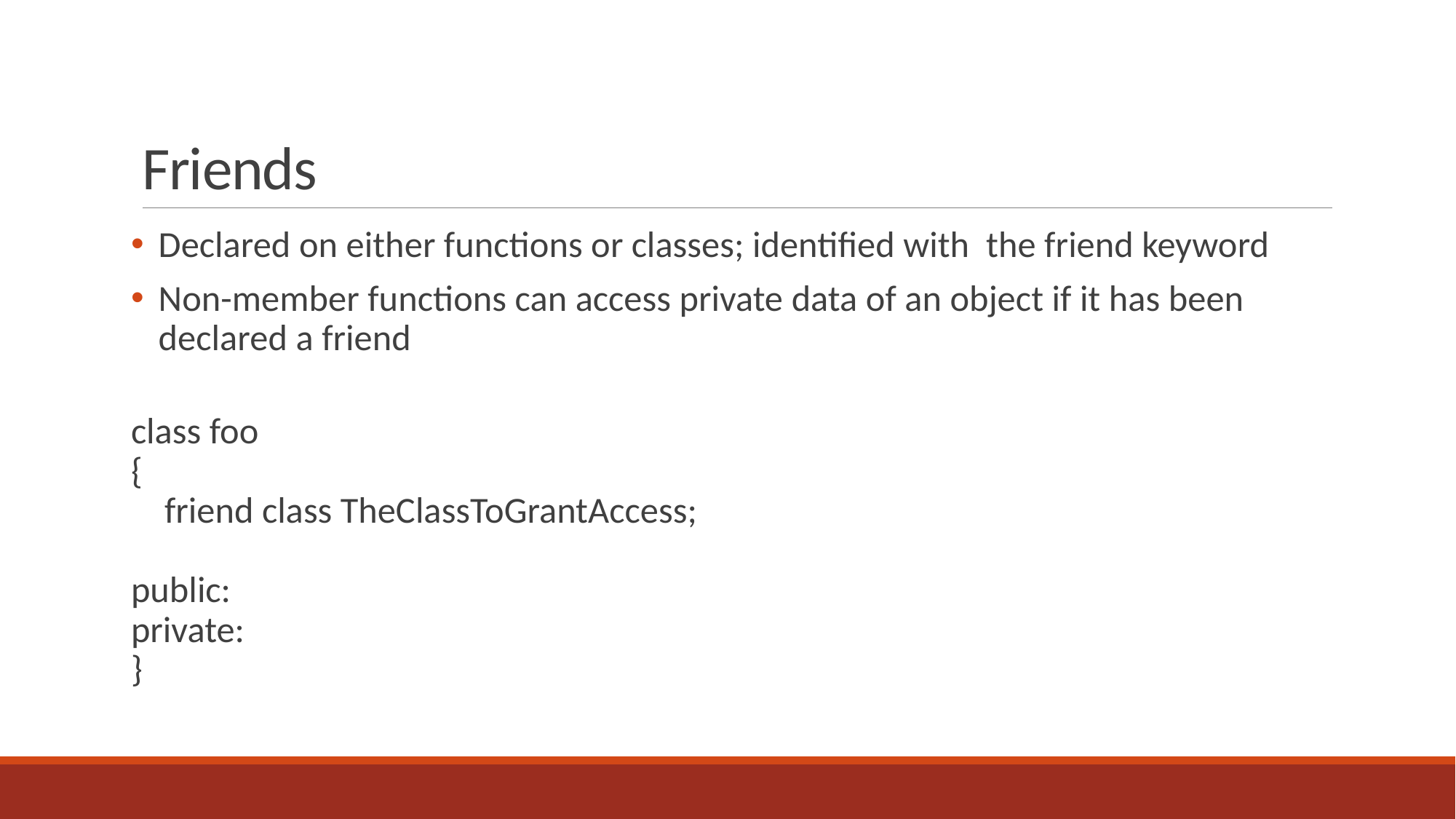

# Friends
Declared on either functions or classes; identified with  the friend keyword
Non-member functions can access private data of an object if it has been declared a friend

class foo
{
    friend class TheClassToGrantAccess;

public:
private:
}